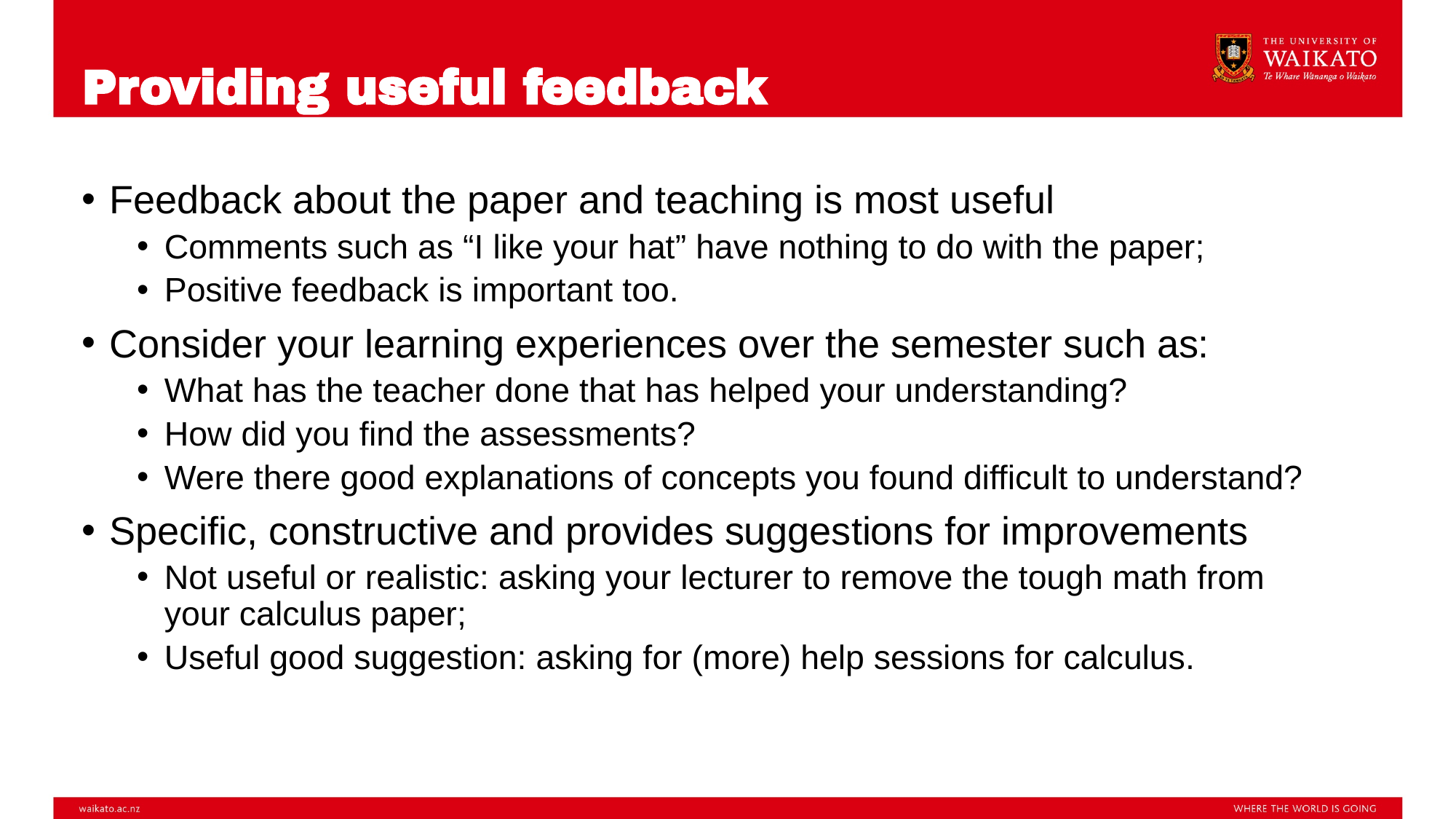

# Providing useful feedback
Feedback about the paper and teaching is most useful
Comments such as “I like your hat” have nothing to do with the paper;
Positive feedback is important too.
Consider your learning experiences over the semester such as:
What has the teacher done that has helped your understanding?
How did you find the assessments?
Were there good explanations of concepts you found difficult to understand?
Specific, constructive and provides suggestions for improvements
Not useful or realistic: asking your lecturer to remove the tough math from your calculus paper;
Useful good suggestion: asking for (more) help sessions for calculus.